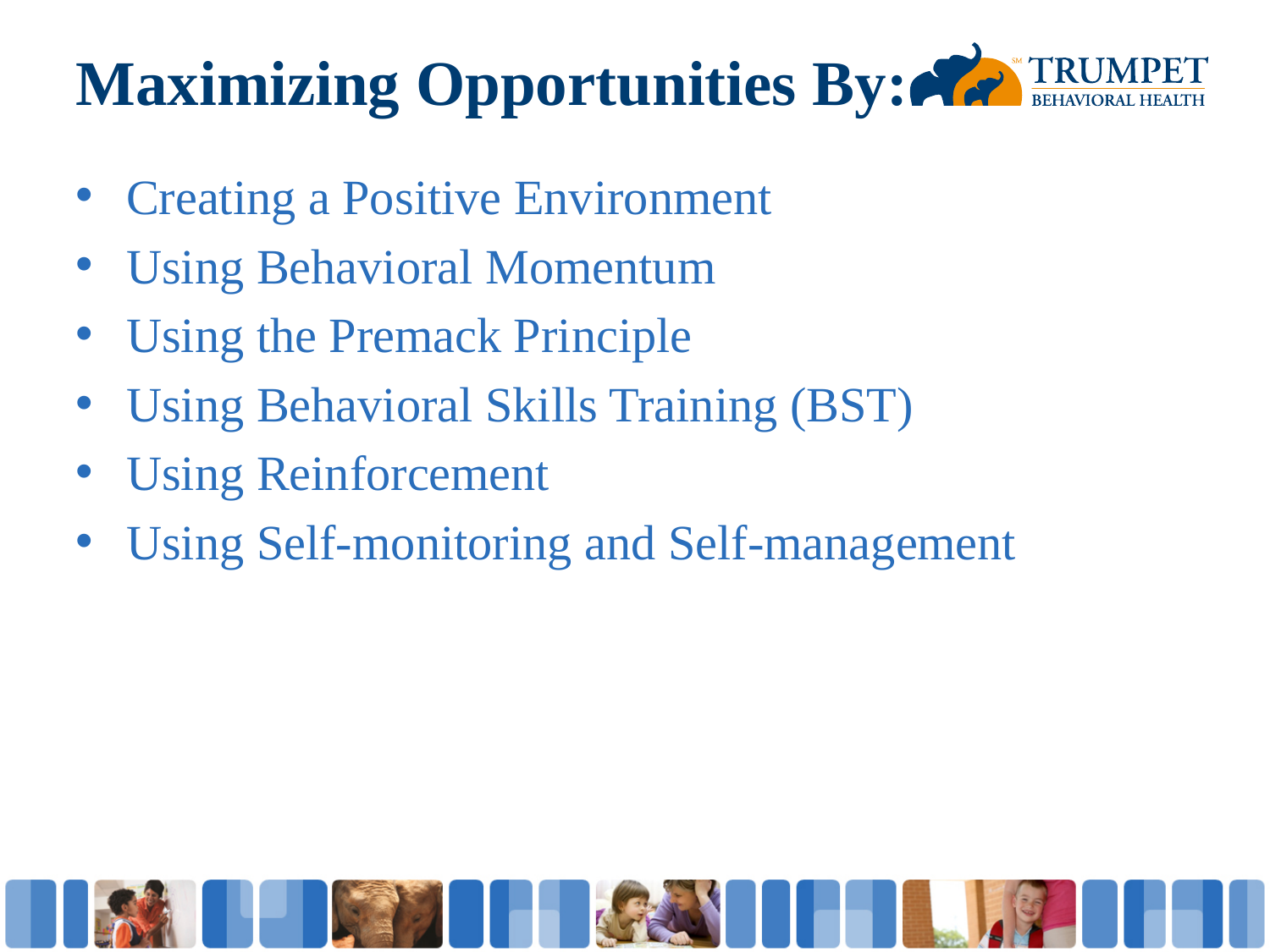

# Maximizing Opportunities By:
Creating a Positive Environment
Using Behavioral Momentum
Using the Premack Principle
Using Behavioral Skills Training (BST)
Using Reinforcement
Using Self-monitoring and Self-management